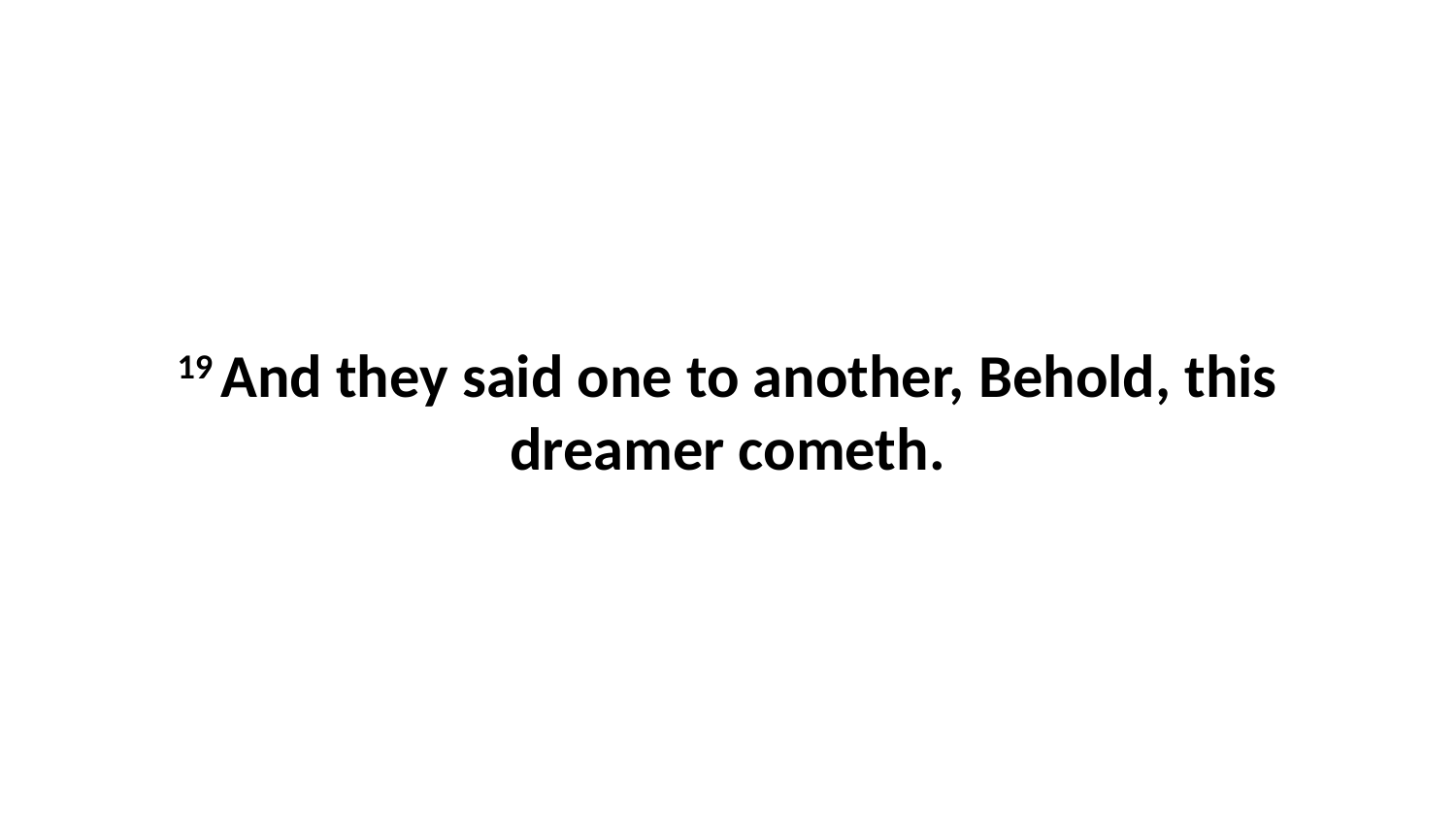

19 And they said one to another, Behold, this dreamer cometh.